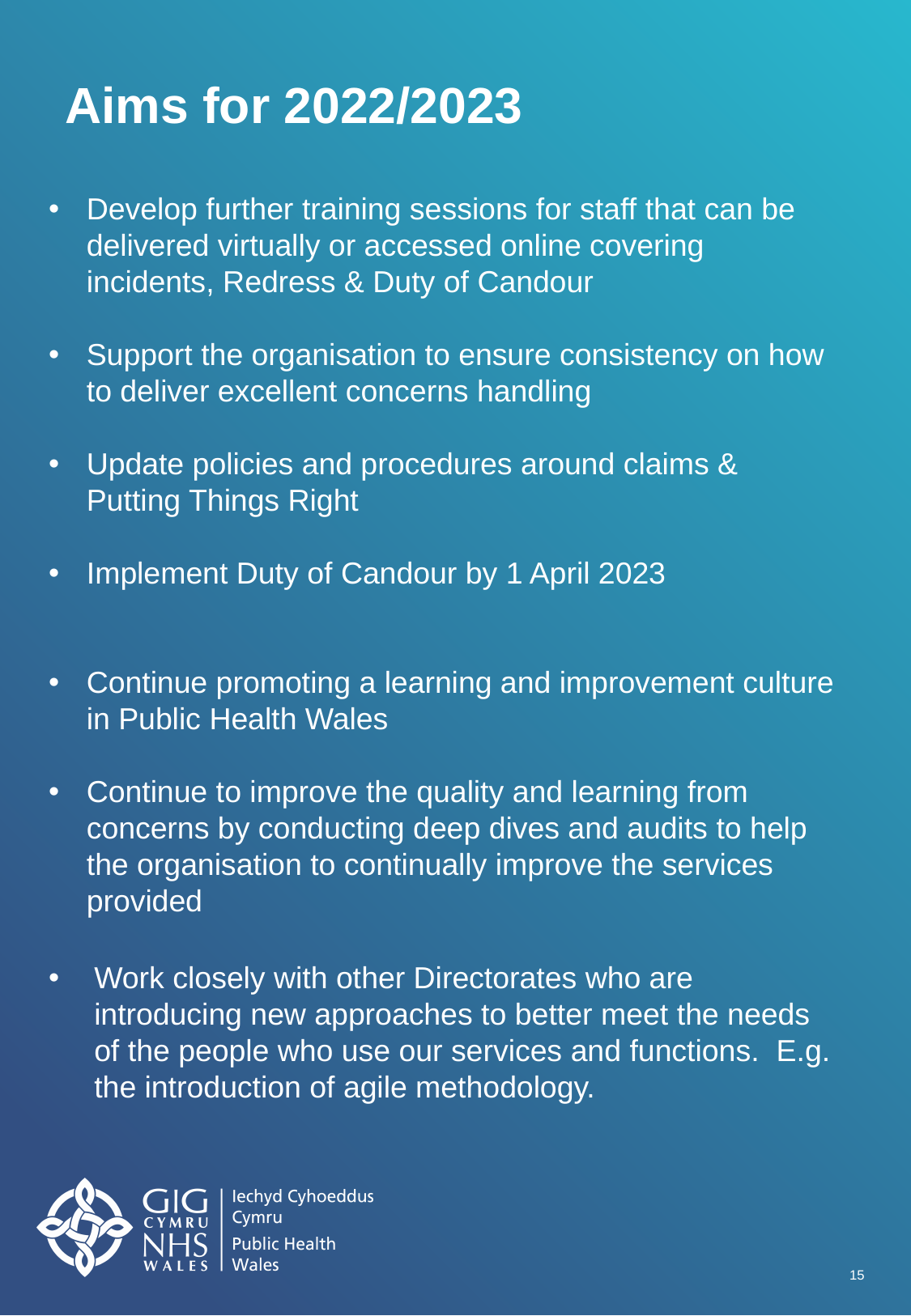

# Aims for 2022/2023
Develop further training sessions for staff that can be delivered virtually or accessed online covering incidents, Redress & Duty of Candour

Support the organisation to ensure consistency on how to deliver excellent concerns handling

Update policies and procedures around claims & Putting Things Right

Implement Duty of Candour by 1 April 2023

Continue promoting a learning and improvement culture in Public Health Wales

Continue to improve the quality and learning from concerns by conducting deep dives and audits to help the organisation to continually improve the services provided

Work closely with other Directorates who are introducing new approaches to better meet the needs of the people who use our services and functions.  E.g. the introduction of agile methodology.
15